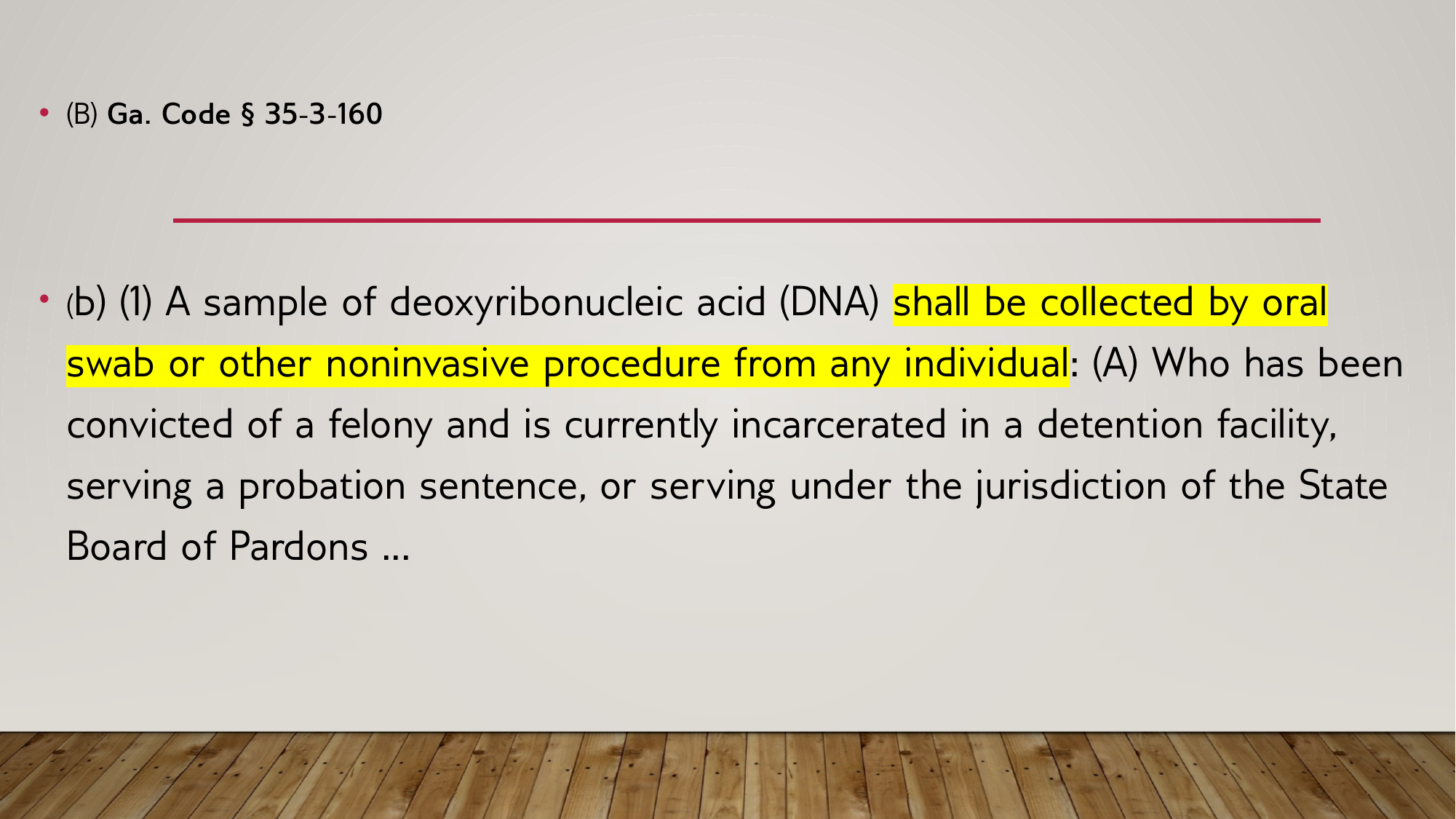

#
(B) Ga. Code § 35-3-160

(b) (1) A sample of deoxyribonucleic acid (DNA) shall be collected by oral swab or other noninvasive procedure from any individual: (A) Who has been convicted of a felony and is currently incarcerated in a detention facility, serving a probation sentence, or serving under the jurisdiction of the State Board of Pardons ...